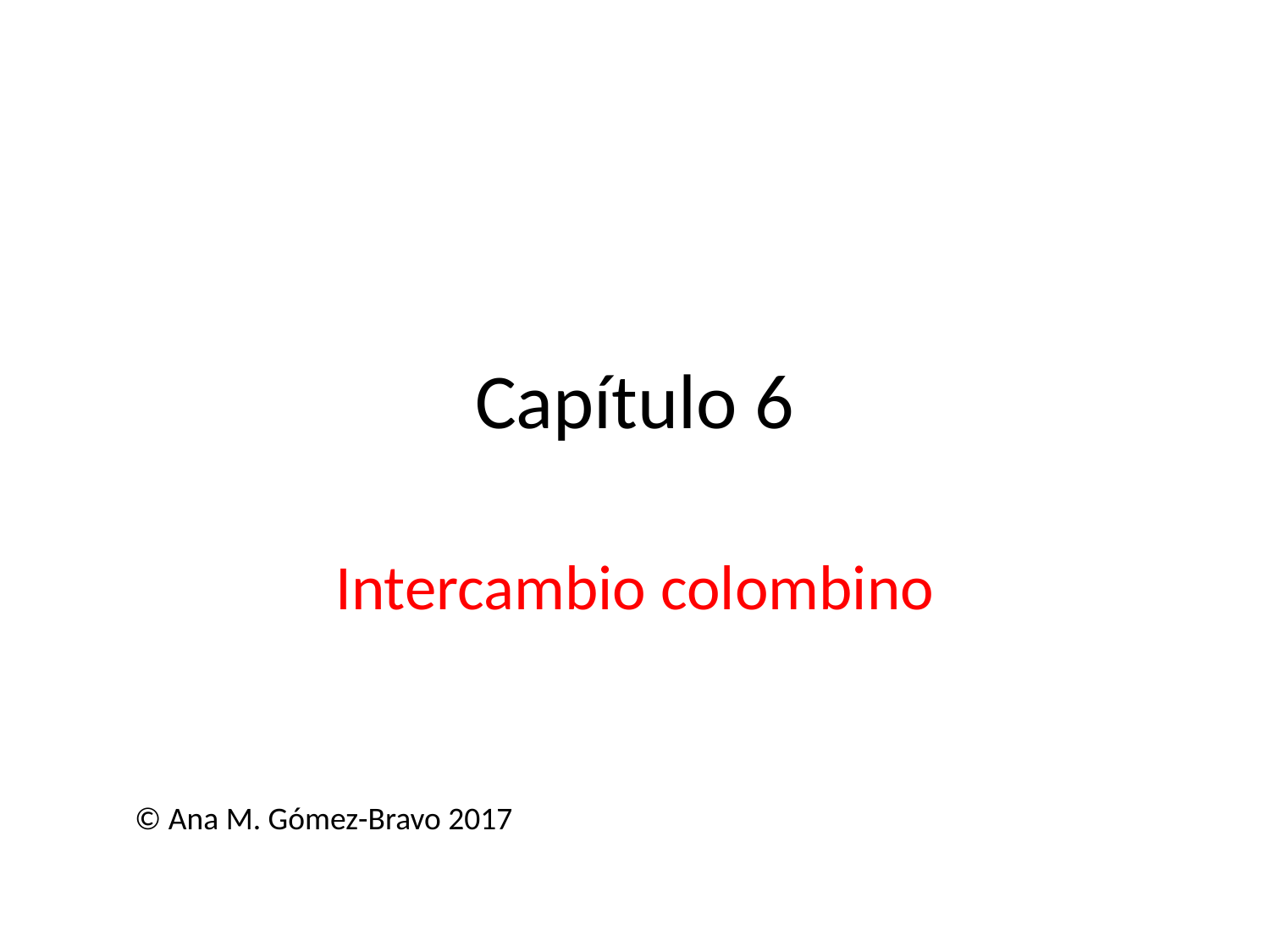

# Capítulo 6
Intercambio colombino
© Ana M. Gómez-Bravo 2017